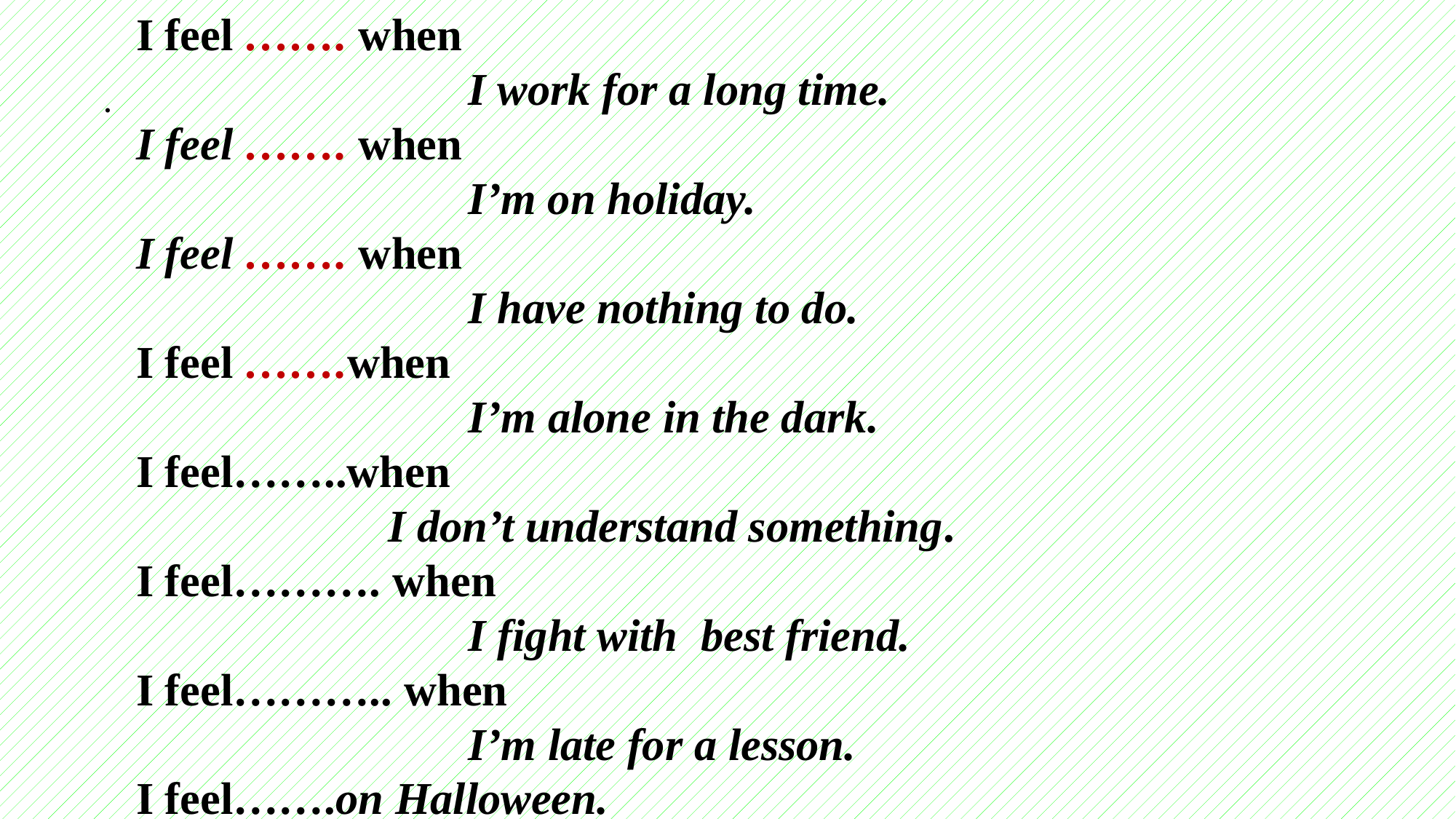

I feel ……. when
                             I work for a long time.
I feel ……. when
                             I’m on holiday.
I feel ……. when
                             I have nothing to do.
I feel …….when
                             I’m alone in the dark.
I feel……..when
                      I don’t understand something.
I feel………. when
                             I fight with  best friend.
I feel……….. when
                             I’m late for a lesson.
I feel…….on Halloween.
.